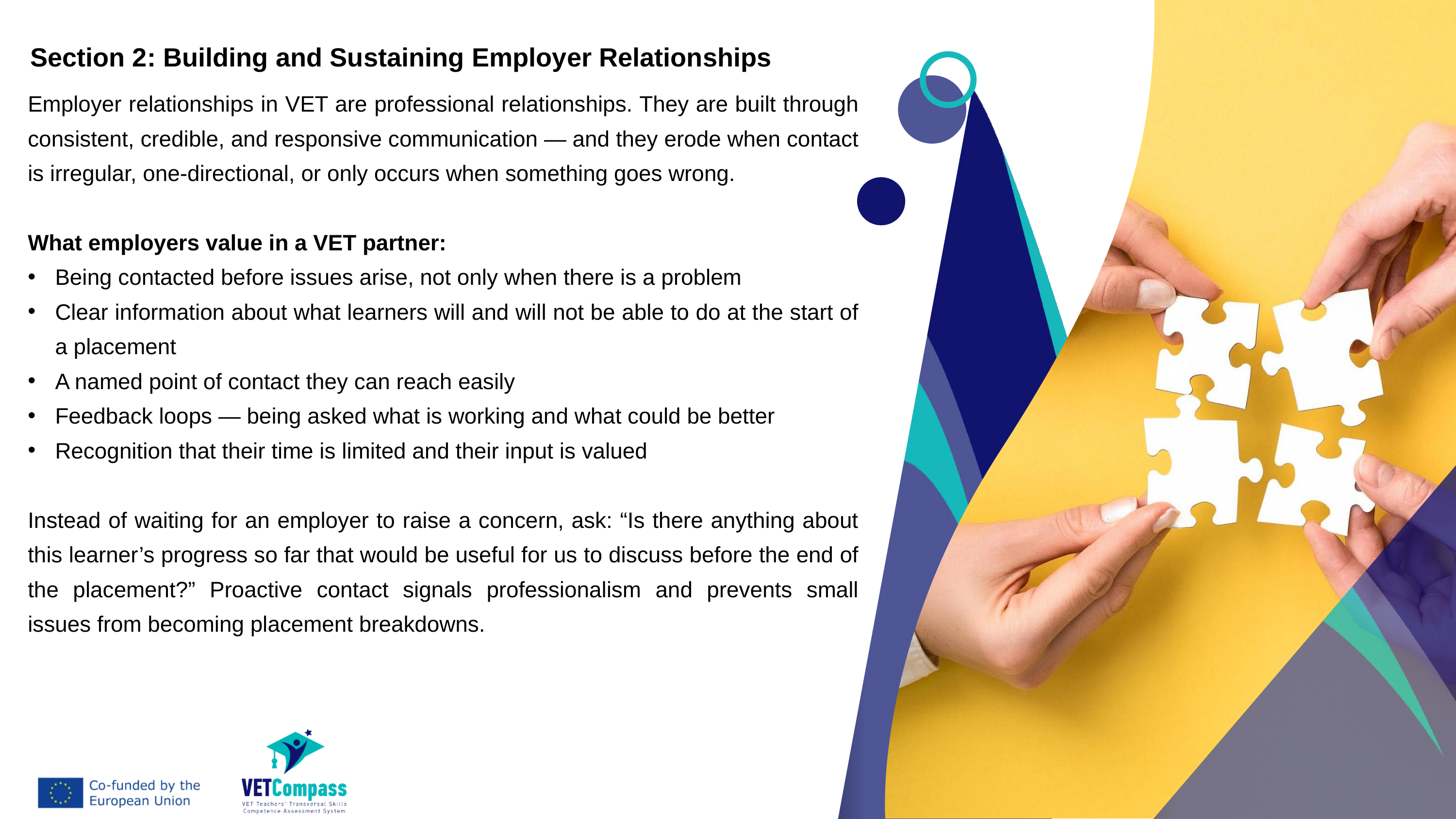

Section 2: Building and Sustaining Employer Relationships

Employer relationships in VET are professional relationships. They are built through consistent, credible, and responsive communication — and they erode when contact is irregular, one-directional, or only occurs when something goes wrong.

What employers value in a VET partner:
Being contacted before issues arise, not only when there is a problem
Clear information about what learners will and will not be able to do at the start of a placement
A named point of contact they can reach easily
Feedback loops — being asked what is working and what could be better
Recognition that their time is limited and their input is valued

Instead of waiting for an employer to raise a concern, ask: “Is there anything about this learner’s progress so far that would be useful for us to discuss before the end of the placement?” Proactive contact signals professionalism and prevents small issues from becoming placement breakdowns.